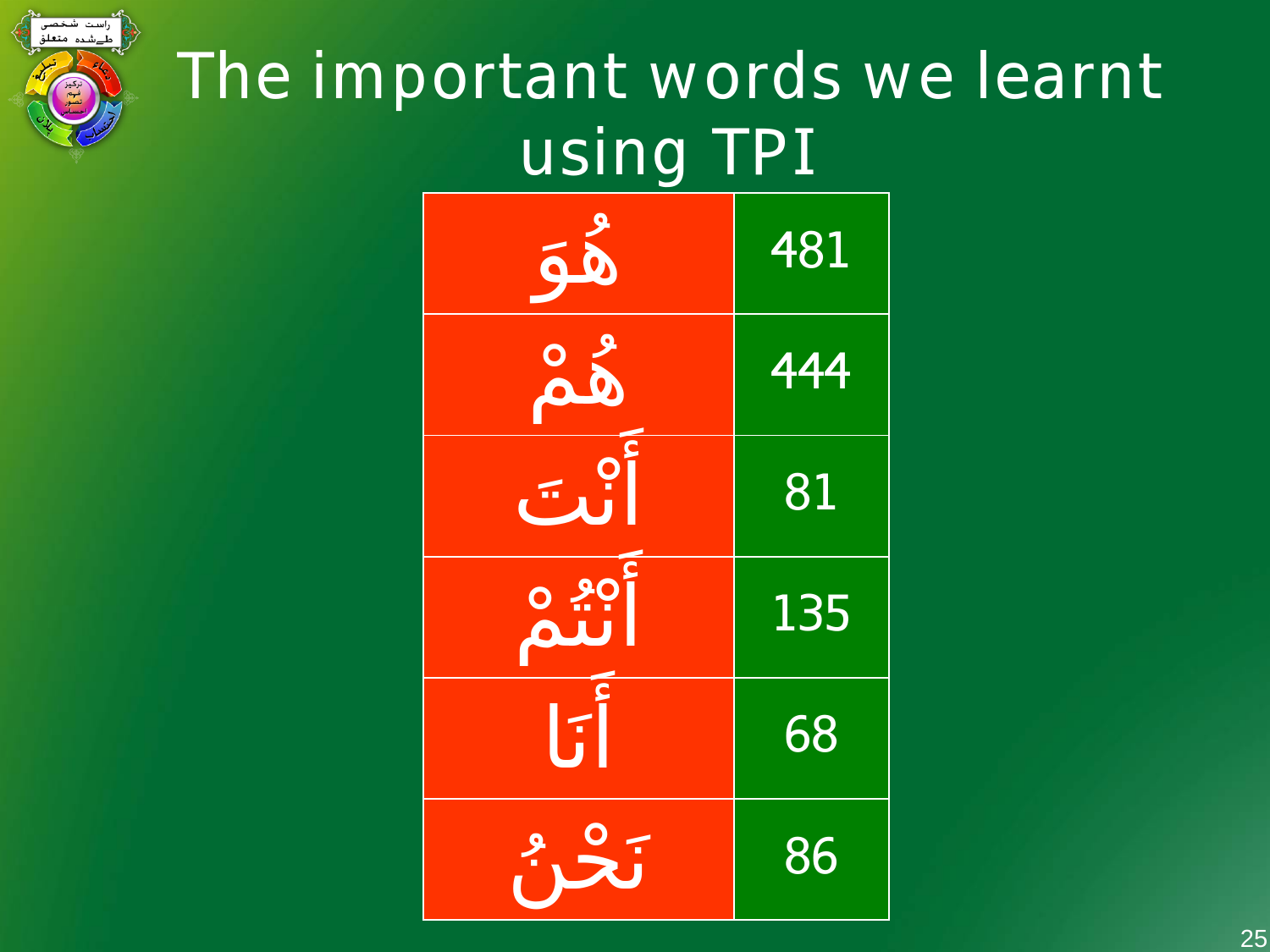

# The important words we learnt using TPI
| هُوَ | 481 |
| --- | --- |
| هُمْ | 444 |
| أَنْتَ | 81 |
| أَنْتُمْ | 135 |
| أَنَا | 68 |
| نَحْنُ | 86 |